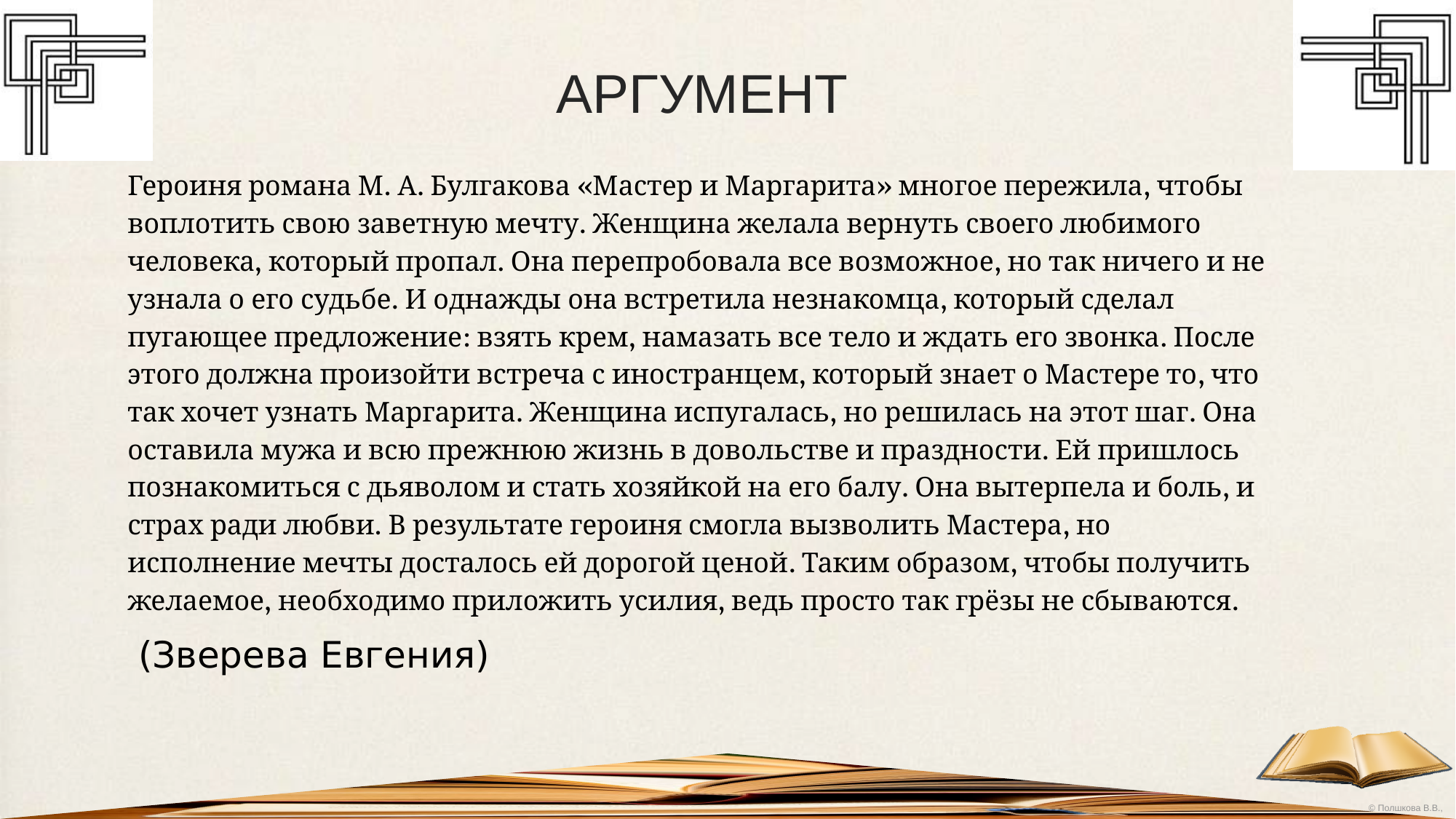

# АРГУМЕНТ
Героиня романа М. А. Булгакова «Мастер и Маргарита» многое пережила, чтобы воплотить свою заветную мечту. Женщина желала вернуть своего любимого человека, который пропал. Она перепробовала все возможное, но так ничего и не узнала о его судьбе. И однажды она встретила незнакомца, который сделал пугающее предложение: взять крем, намазать все тело и ждать его звонка. После этого должна произойти встреча с иностранцем, который знает о Мастере то, что так хочет узнать Маргарита. Женщина испугалась, но решилась на этот шаг. Она оставила мужа и всю прежнюю жизнь в довольстве и праздности. Ей пришлось познакомиться с дьяволом и стать хозяйкой на его балу. Она вытерпела и боль, и страх ради любви. В результате героиня смогла вызволить Мастера, но исполнение мечты досталось ей дорогой ценой. Таким образом, чтобы получить желаемое, необходимо приложить усилия, ведь просто так грёзы не сбываются.
(Зверева Евгения)

Не забудьте сделать вывод!
Подпишите свою работу!